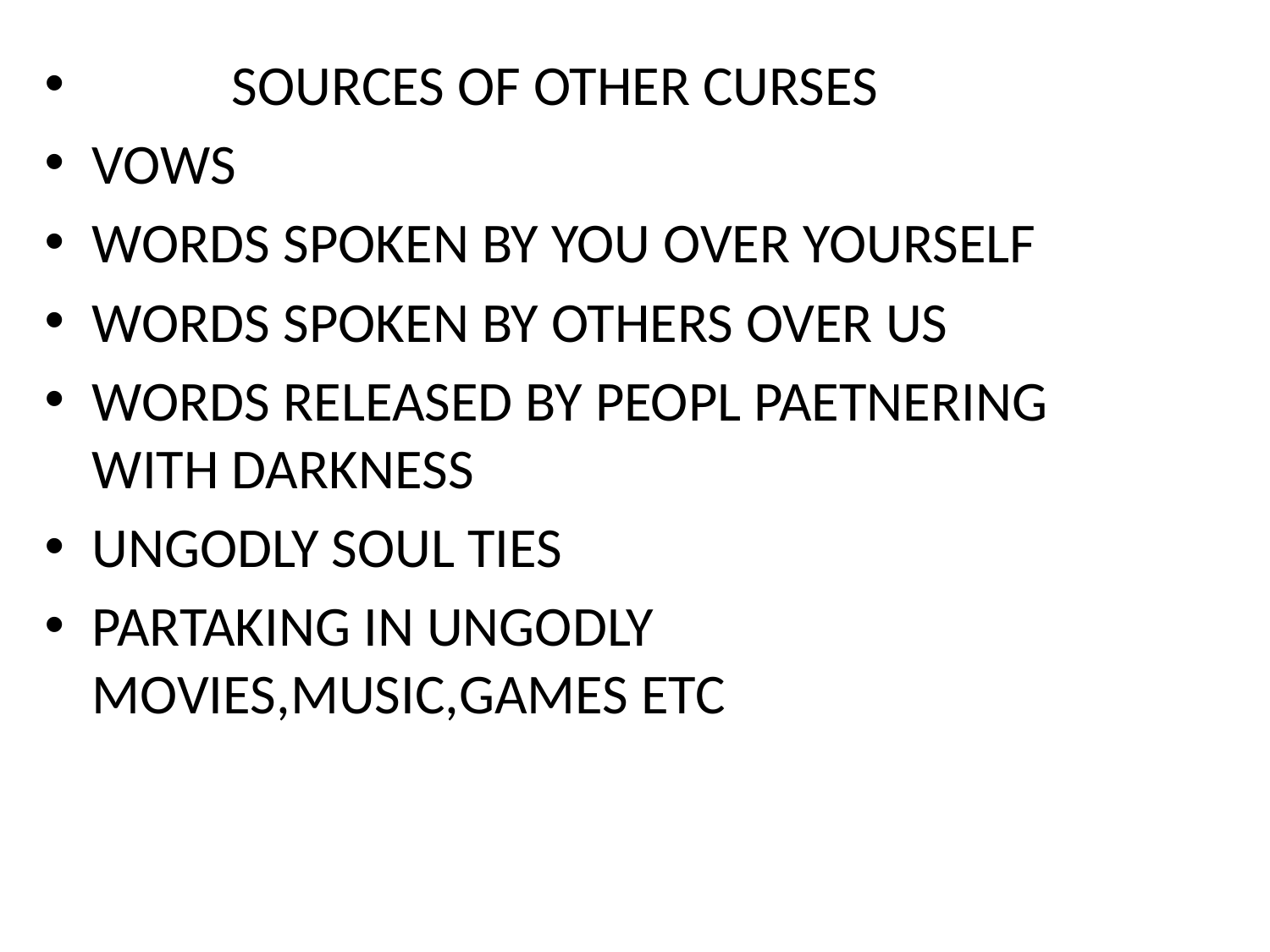

SOURCES OF OTHER CURSES
VOWS
WORDS SPOKEN BY YOU OVER YOURSELF
WORDS SPOKEN BY OTHERS OVER US
WORDS RELEASED BY PEOPL PAETNERING WITH DARKNESS
UNGODLY SOUL TIES
PARTAKING IN UNGODLY MOVIES,MUSIC,GAMES ETC